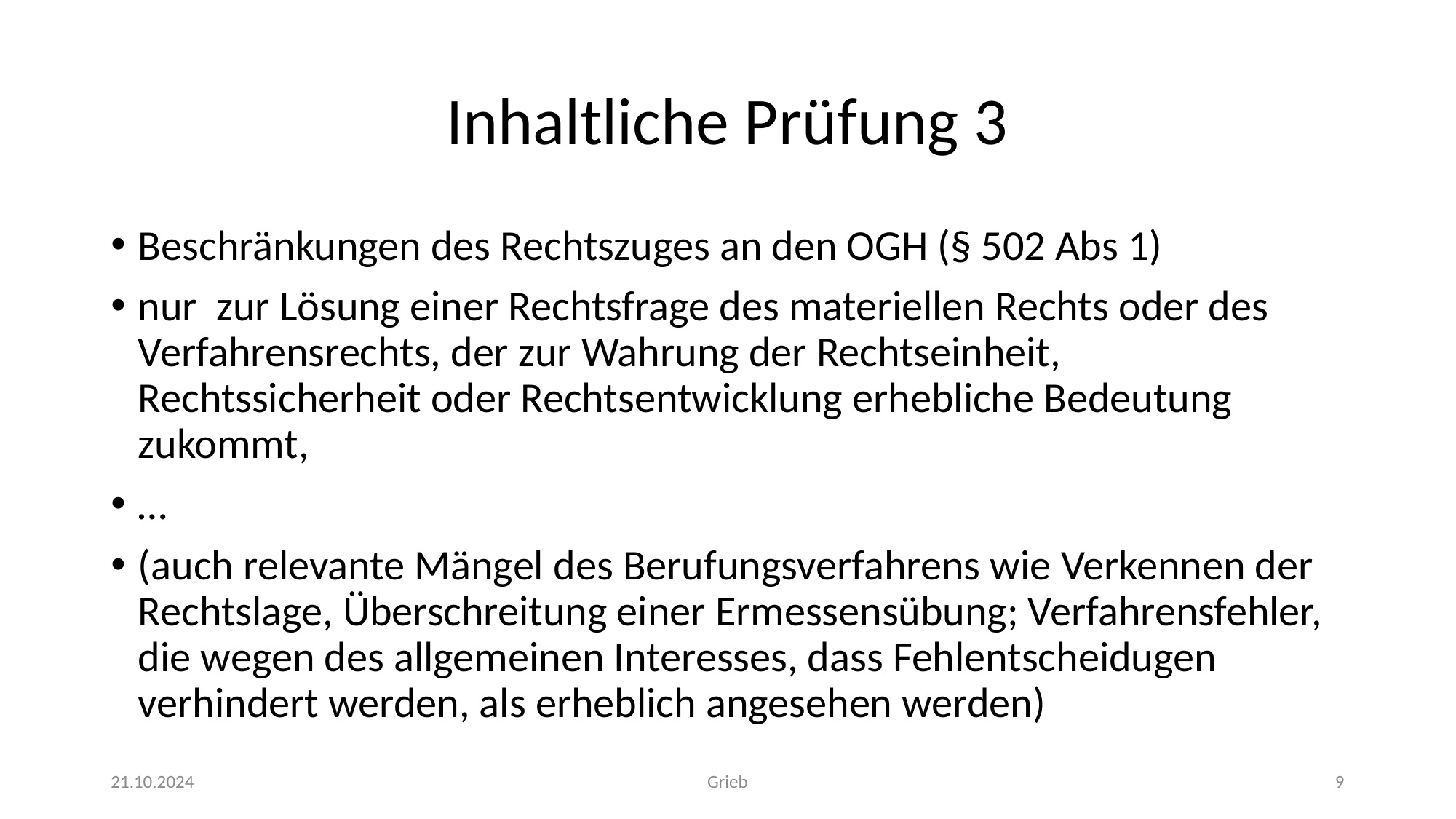

# Inhaltliche Prüfung 3
Beschränkungen des Rechtszuges an den OGH (§ 502 Abs 1)
nur  zur Lösung einer Rechtsfrage des materiellen Rechts oder des Verfahrensrechts, der zur Wahrung der Rechtseinheit, Rechtssicherheit oder Rechtsentwicklung erhebliche Bedeutung zukommt,
…
(auch relevante Mängel des Berufungsverfahrens wie Verkennen der Rechtslage, Überschreitung einer Ermessensübung; Verfahrensfehler, die wegen des allgemeinen Interesses, dass Fehlentscheidugen verhindert werden, als erheblich angesehen werden)
21.10.2024
Grieb
9